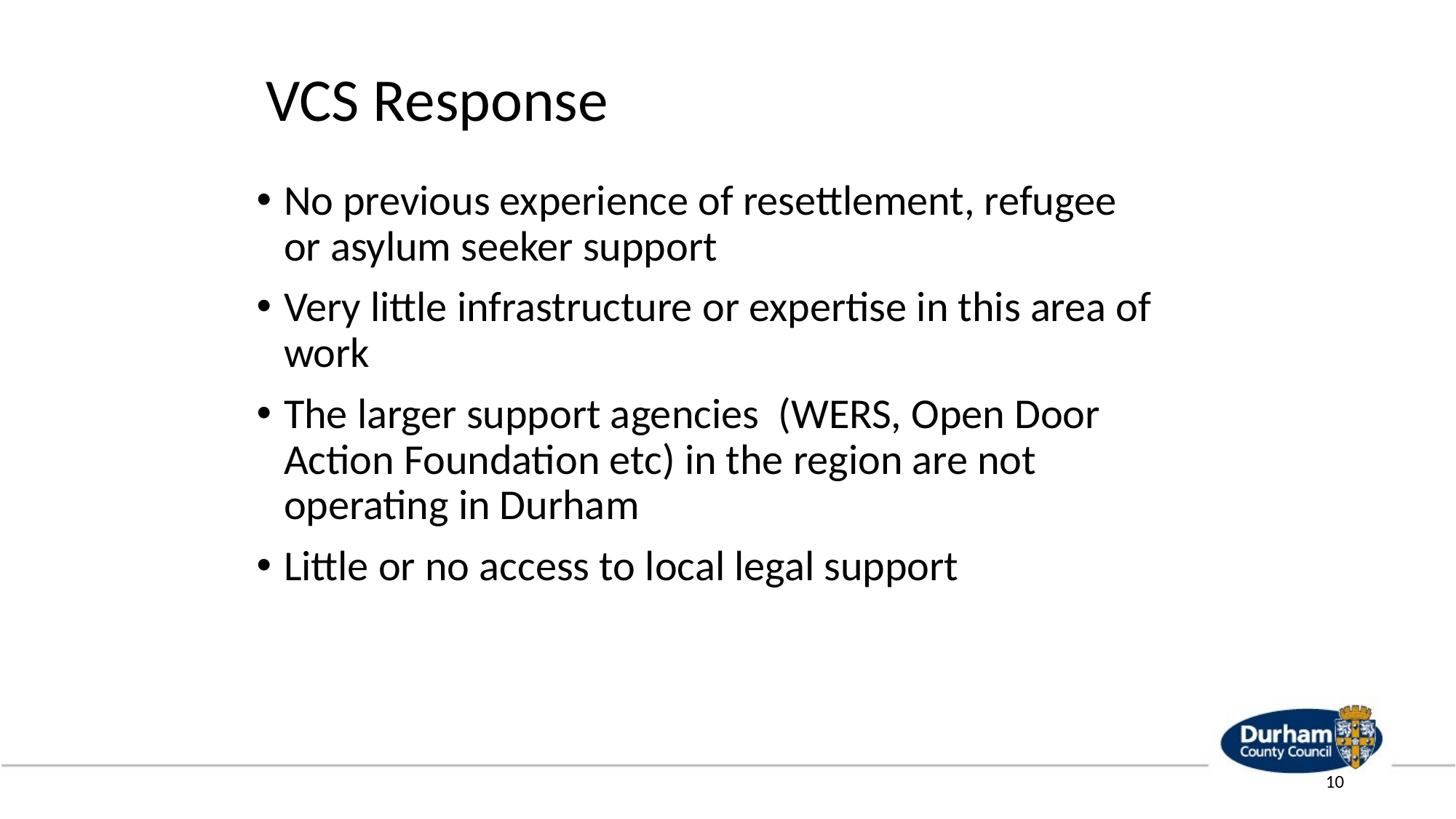

# VCS Response
No previous experience of resettlement, refugee or asylum seeker support
Very little infrastructure or expertise in this area of work
The larger support agencies  (WERS, Open Door Action Foundation etc) in the region are not operating in Durham
Little or no access to local legal support
10